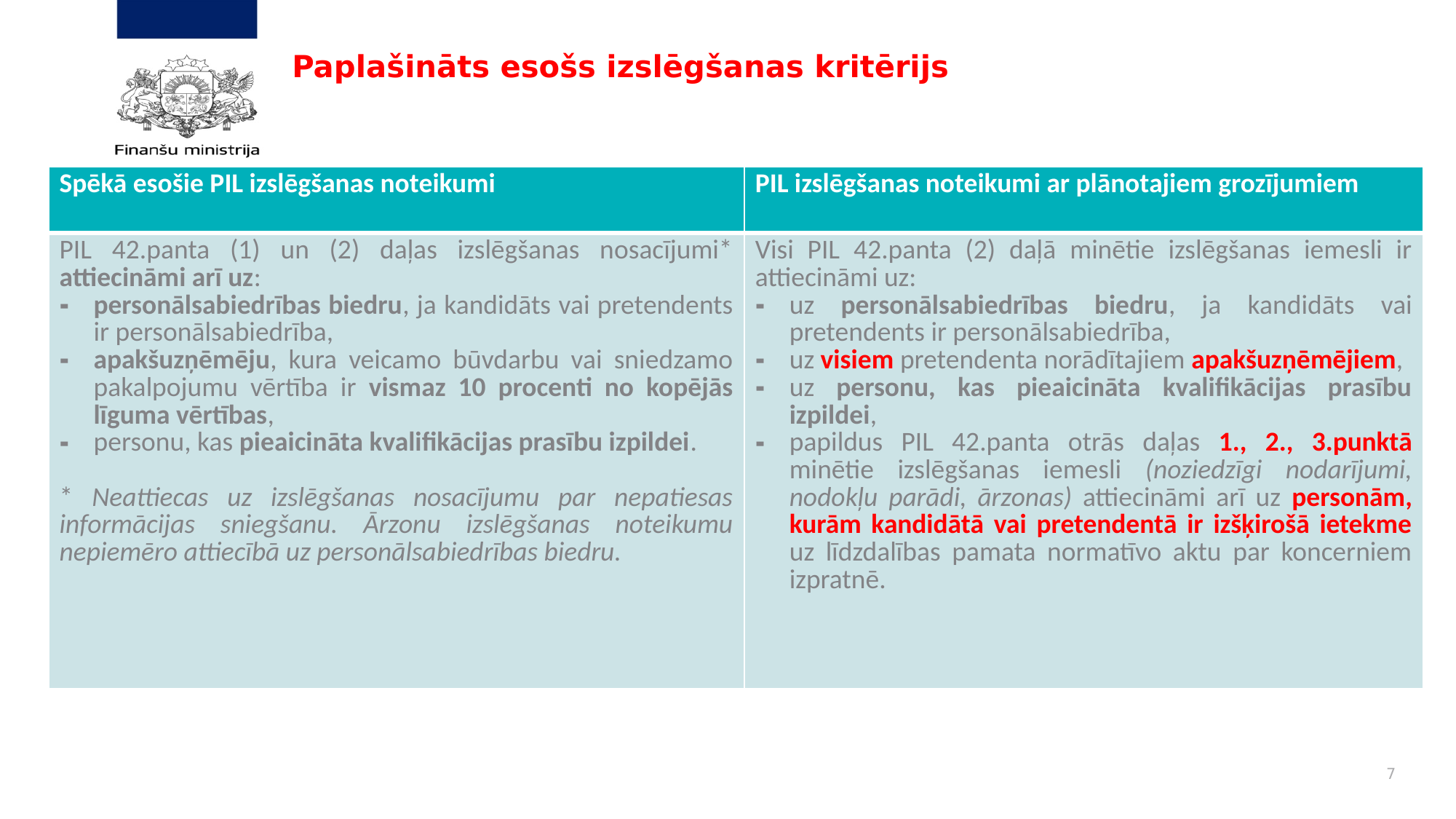

# Paplašināts esošs izslēgšanas kritērijs
| Spēkā esošie PIL izslēgšanas noteikumi | PIL izslēgšanas noteikumi ar plānotajiem grozījumiem |
| --- | --- |
| PIL 42.panta (1) un (2) daļas izslēgšanas nosacījumi\* attiecināmi arī uz: personālsabiedrības biedru, ja kandidāts vai pretendents ir personālsabiedrība, apakšuzņēmēju, kura veicamo būvdarbu vai sniedzamo pakalpojumu vērtība ir vismaz 10 procenti no kopējās līguma vērtības, personu, kas pieaicināta kvalifikācijas prasību izpildei. \* Neattiecas uz izslēgšanas nosacījumu par nepatiesas informācijas sniegšanu. Ārzonu izslēgšanas noteikumu nepiemēro attiecībā uz personālsabiedrības biedru. | Visi PIL 42.panta (2) daļā minētie izslēgšanas iemesli ir attiecināmi uz: uz personālsabiedrības biedru, ja kandidāts vai pretendents ir personālsabiedrība, uz visiem pretendenta norādītajiem apakšuzņēmējiem, uz personu, kas pieaicināta kvalifikācijas prasību izpildei, papildus PIL 42.panta otrās daļas 1., 2., 3.punktā minētie izslēgšanas iemesli (noziedzīgi nodarījumi, nodokļu parādi, ārzonas) attiecināmi arī uz personām, kurām kandidātā vai pretendentā ir izšķirošā ietekme uz līdzdalības pamata normatīvo aktu par koncerniem izpratnē. |
7